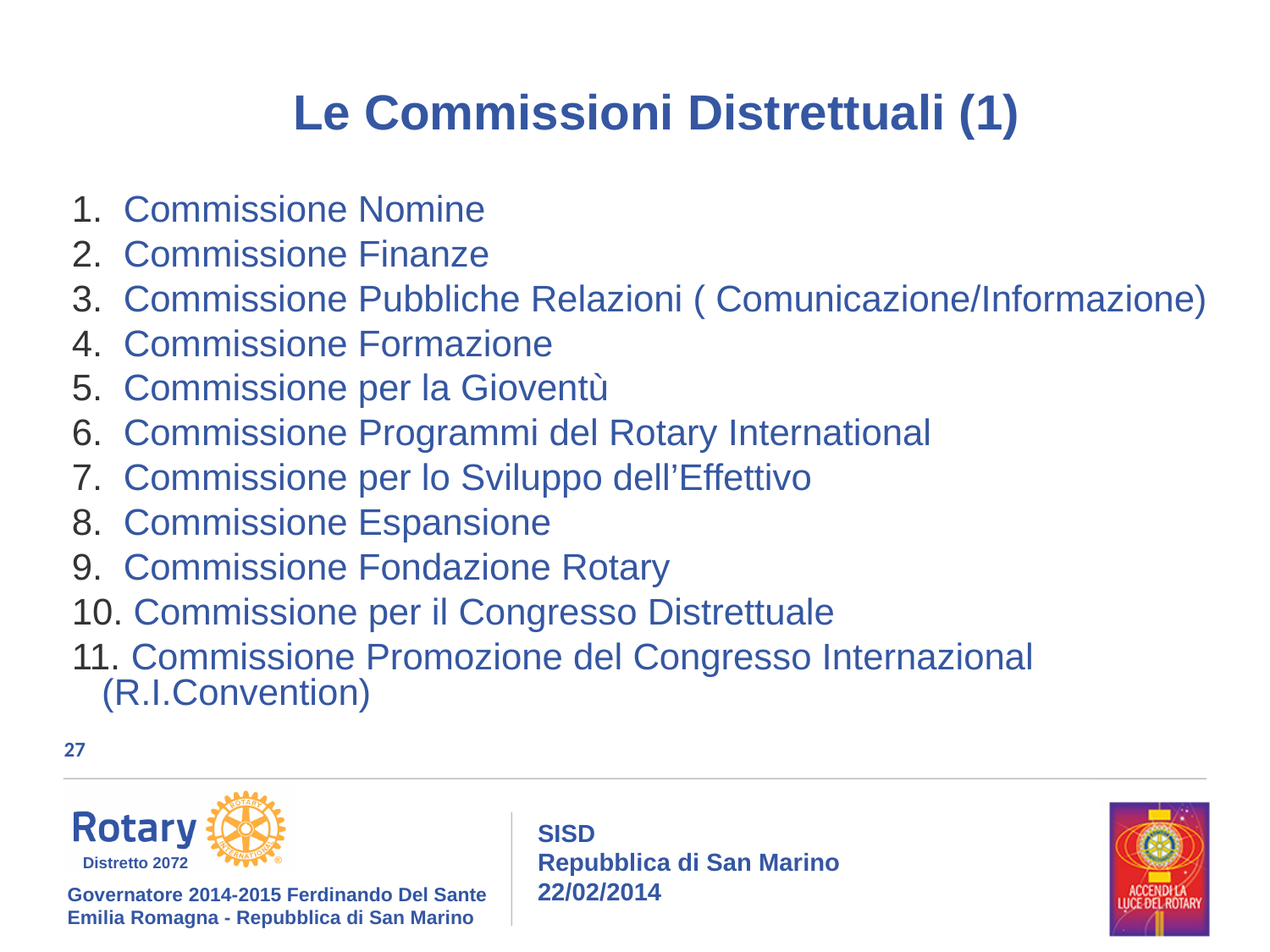

Le Commissioni Distrettuali (1)

  Commissione Nomine
  Commissione Finanze
  Commissione Pubbliche Relazioni ( Comunicazione/Informazione)
  Commissione Formazione
  Commissione per la Gioventù
  Commissione Programmi del Rotary International
  Commissione per lo Sviluppo dell’Effettivo
  Commissione Espansione
  Commissione Fondazione Rotary
 Commissione per il Congresso Distrettuale
 Commissione Promozione del Congresso Internazional (R.I.Convention)